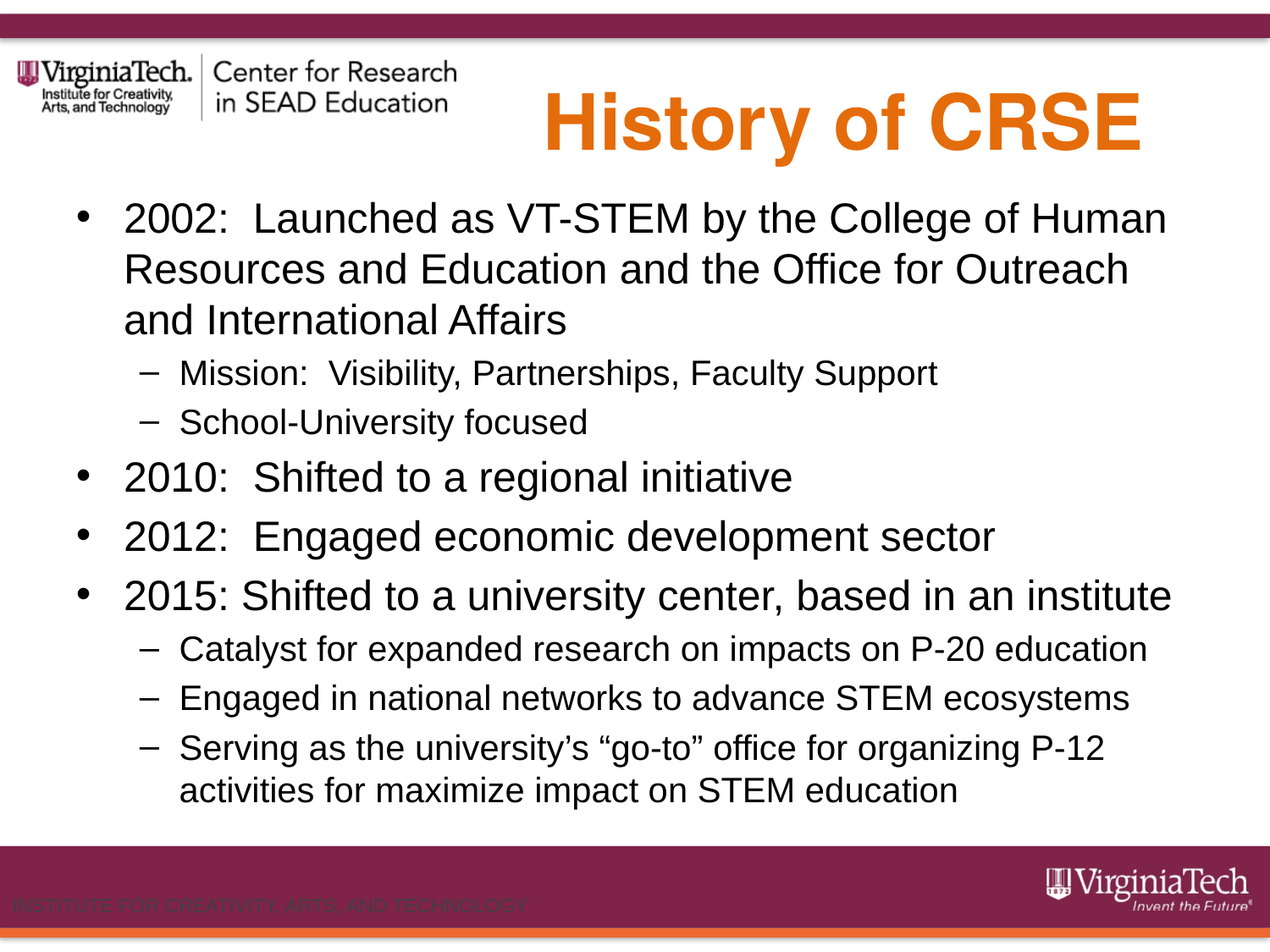

# History of CRSE
2002:  Launched as VT-STEM by the College of Human Resources and Education and the Office for Outreach and International Affairs
Mission:  Visibility, Partnerships, Faculty Support
School-University focused
2010:  Shifted to a regional initiative
2012:  Engaged economic development sector
2015: Shifted to a university center, based in an institute
Catalyst for expanded research on impacts on P-20 education
Engaged in national networks to advance STEM ecosystems
Serving as the university’s “go-to” office for organizing P-12 activities for maximize impact on STEM education

INSTITUTE FOR CREATIVITY, ARTS, AND TECHNOLOGY